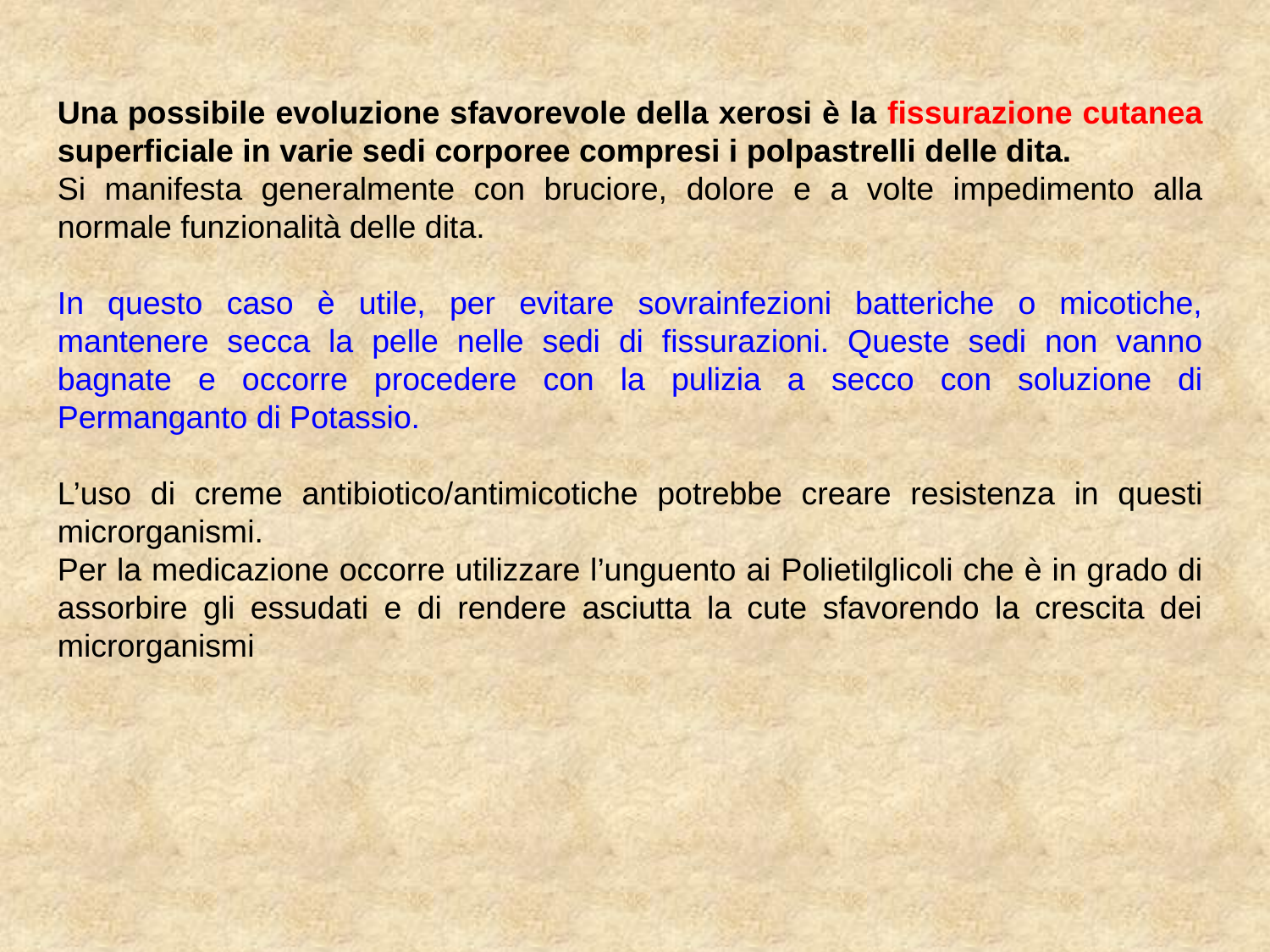

Una possibile evoluzione sfavorevole della xerosi è la fissurazione cutanea superficiale in varie sedi corporee compresi i polpastrelli delle dita.
Si manifesta generalmente con bruciore, dolore e a volte impedimento alla normale funzionalità delle dita.

In questo caso è utile, per evitare sovrainfezioni batteriche o micotiche, mantenere secca la pelle nelle sedi di fissurazioni. Queste sedi non vanno bagnate e occorre procedere con la pulizia a secco con soluzione di Permanganto di Potassio.

L’uso di creme antibiotico/antimicotiche potrebbe creare resistenza in questi microrganismi.
Per la medicazione occorre utilizzare l’unguento ai Polietilglicoli che è in grado di assorbire gli essudati e di rendere asciutta la cute sfavorendo la crescita dei microrganismi